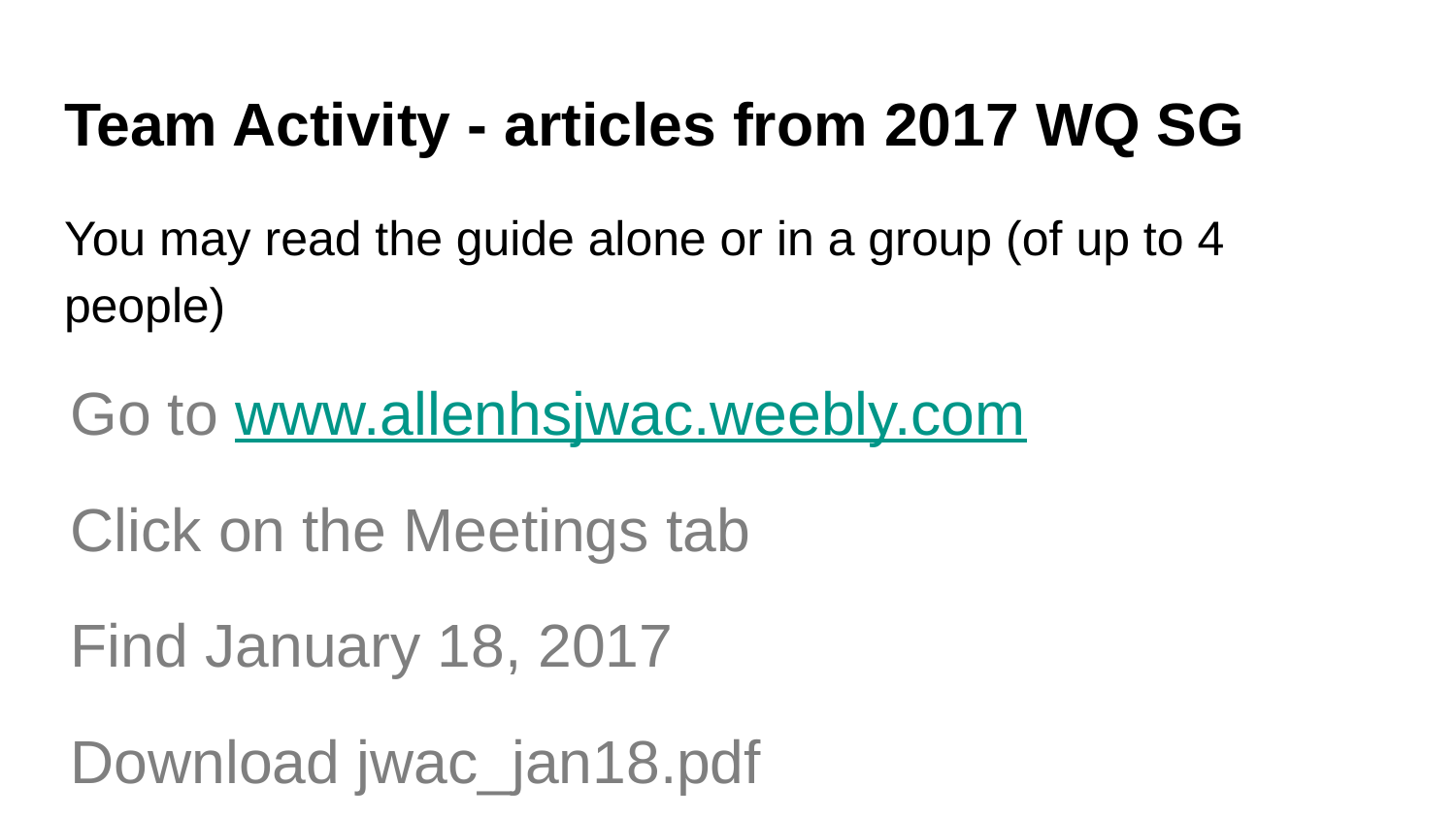

# Team Activity - articles from 2017 WQ SG
You may read the guide alone or in a group (of up to 4 people)
Go to www.allenhsjwac.weebly.com
Click on the Meetings tab
Find January 18, 2017
Download jwac_jan18.pdf